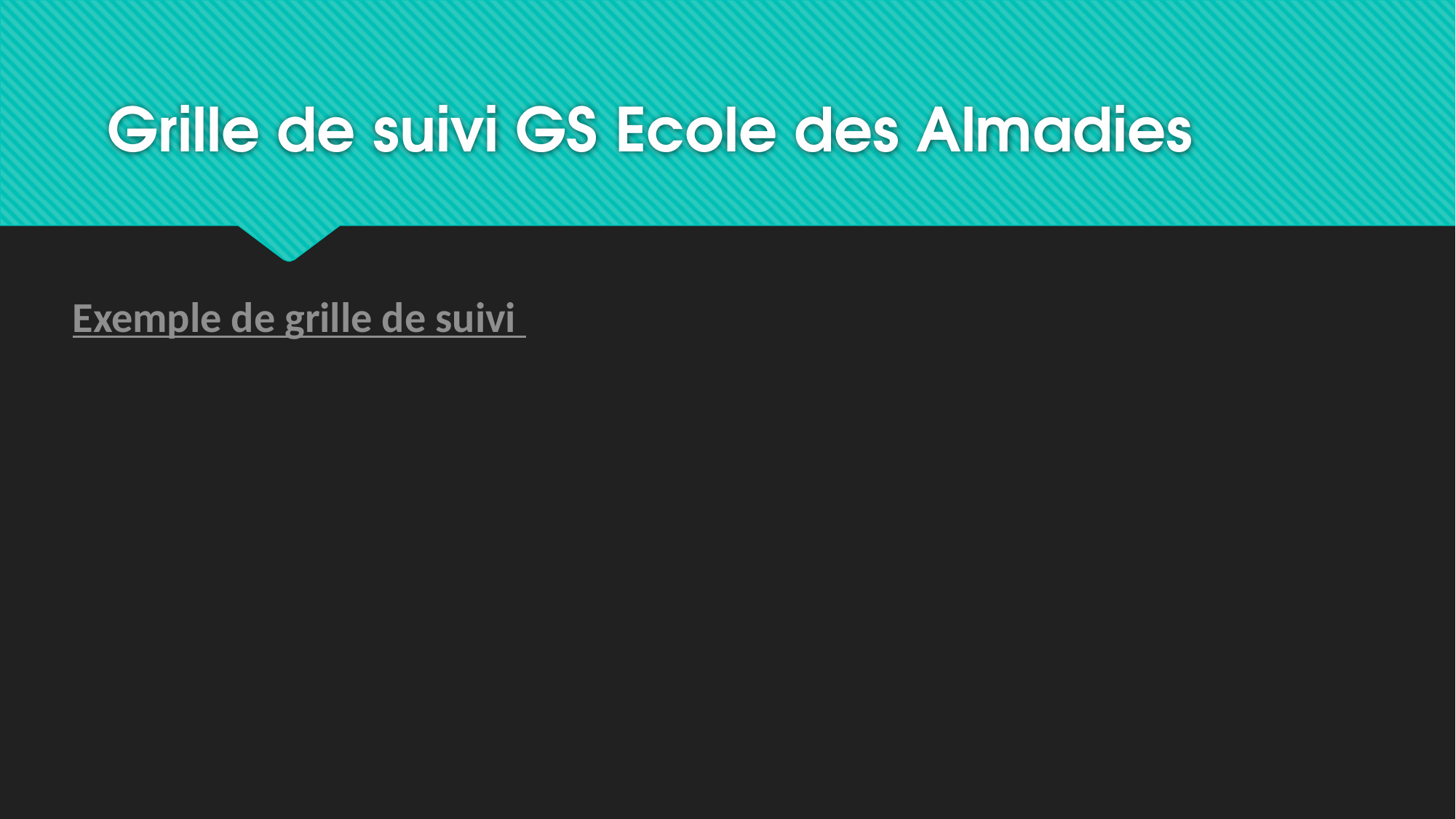

# Grille de suivi GS Ecole des Almadies
Exemple de grille de suivi